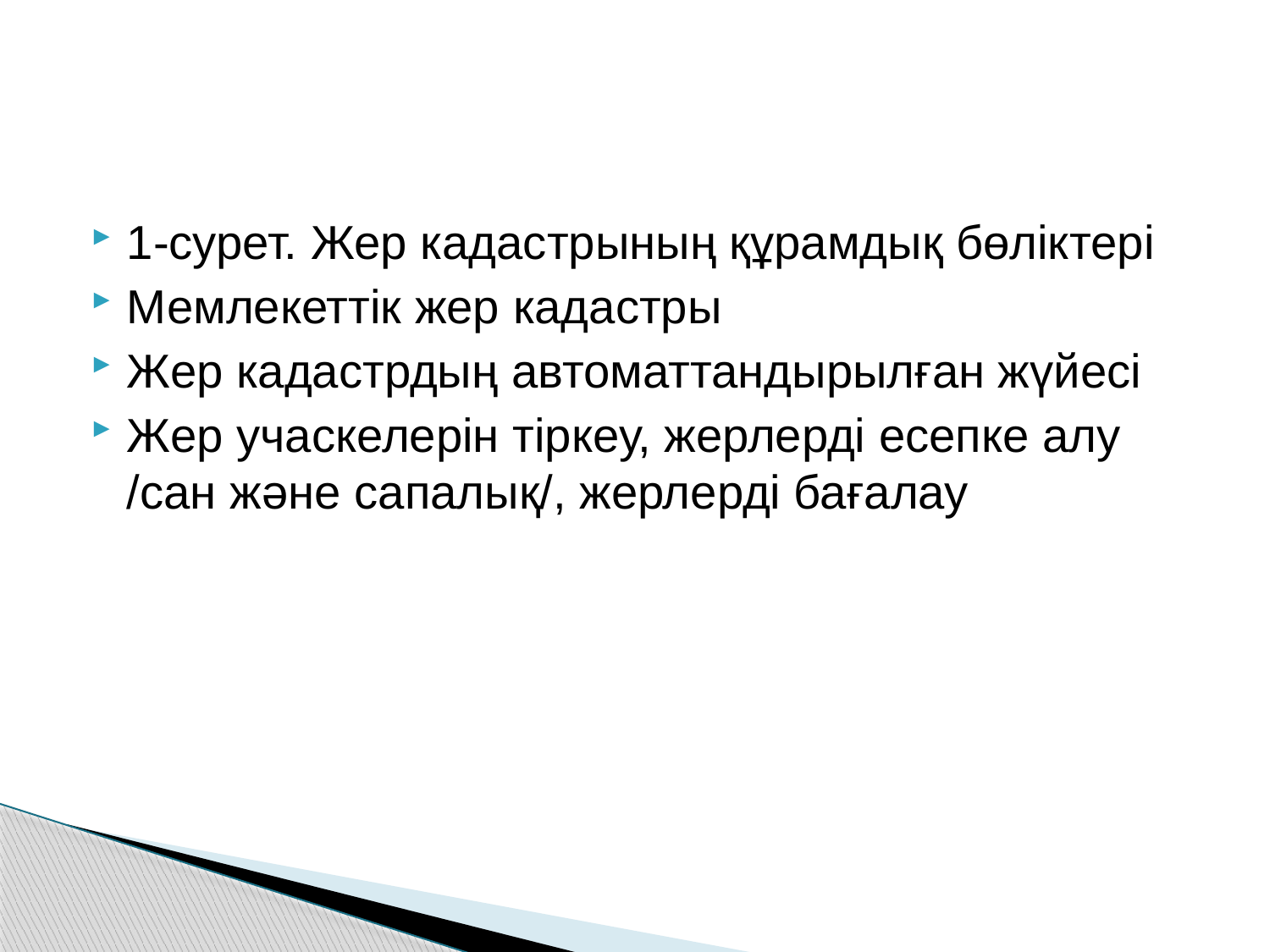

#
1-сурет. Жер кадастрының құрамдық бөліктері
Мемлекеттік жер кадастры
Жер кадастрдың автоматтандырылған жүйесі
Жер учаскелерін тіркеу, жерлерді есепке алу /сан және сапалық/, жерлерді бағалау